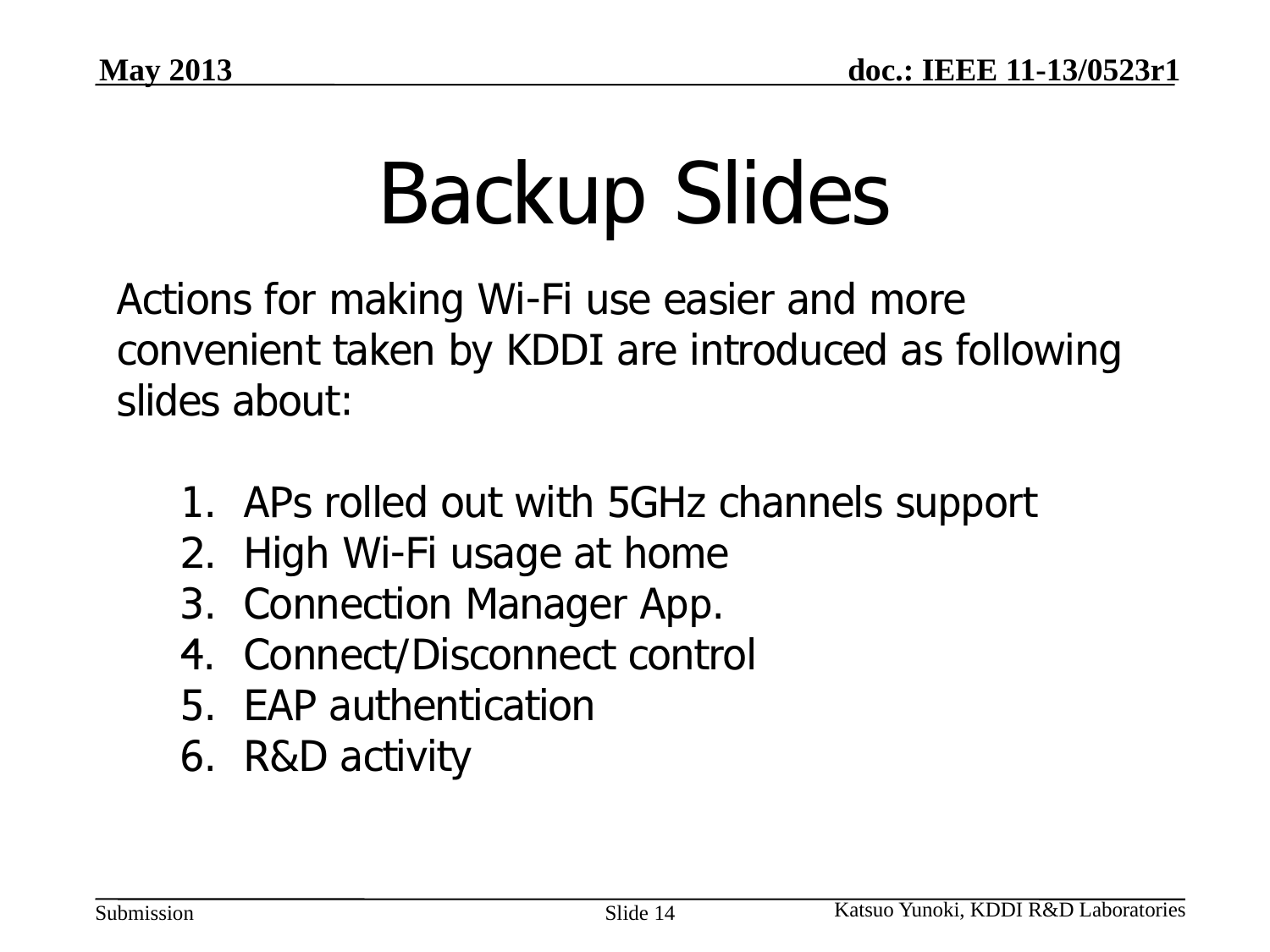

May 2013
# Backup Slides
Actions for making Wi-Fi use easier and more convenient taken by KDDI are introduced as following slides about:

APs rolled out with 5GHz channels support
High Wi-Fi usage at home
Connection Manager App.
Connect/Disconnect control
EAP authentication
R&D activity

Katsuo Yunoki, KDDI R&D Laboratories
Slide 14